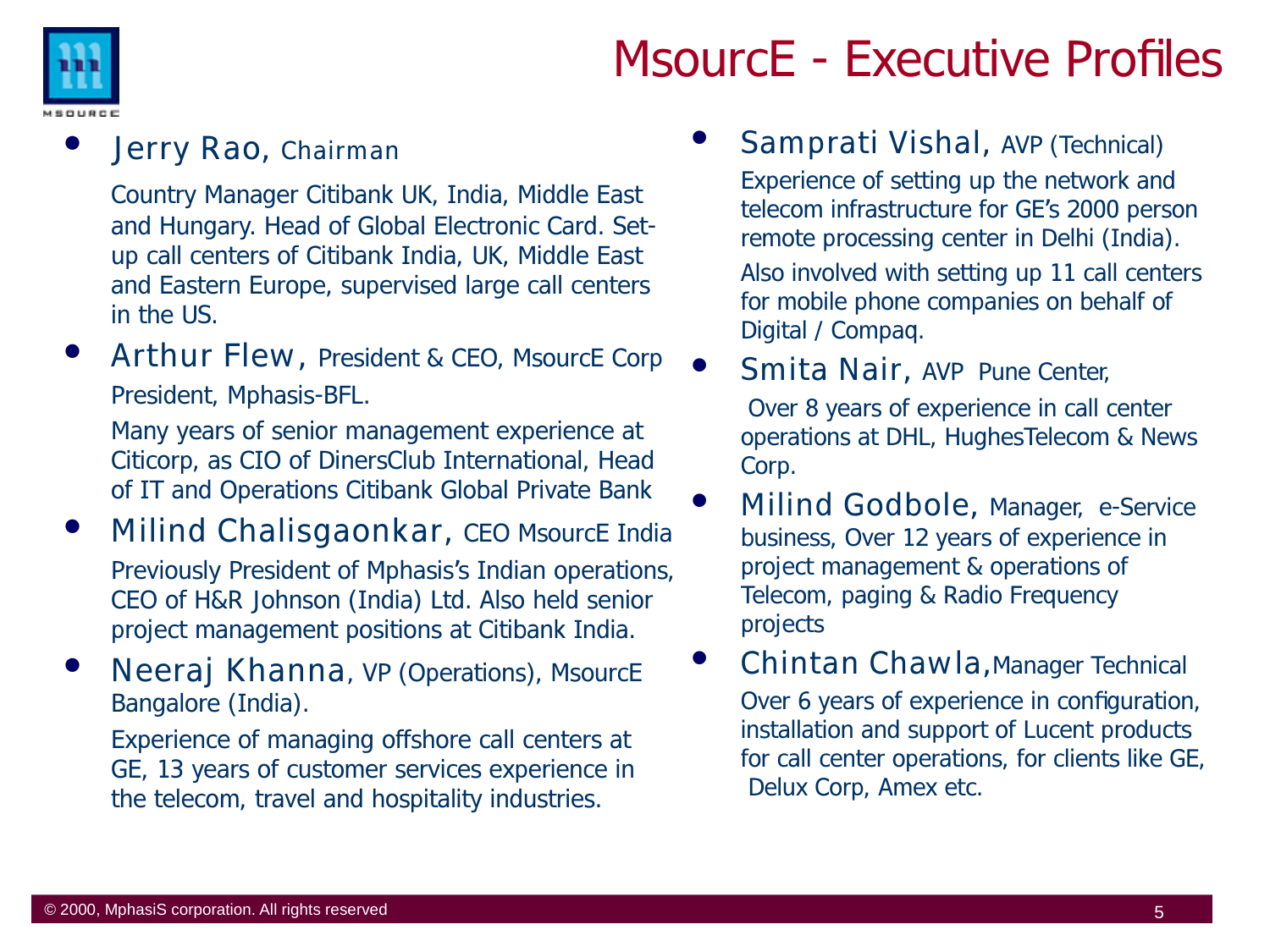

# MsourcE - Executive Profiles
Samprati Vishal, AVP (Technical)
	Experience of setting up the network and telecom infrastructure for GE’s 2000 person remote processing center in Delhi (India).
	Also involved with setting up 11 call centers for mobile phone companies on behalf of Digital / Compaq.
Smita Nair, AVP  Pune Center,
	 Over 8 years of experience in call center operations at DHL, HughesTelecom & News Corp.
Milind Godbole, Manager,  e-Service business, Over 12 years of experience in project management & operations of Telecom, paging & Radio Frequency projects
Chintan Chawla,Manager Technical
	Over 6 years of experience in configuration, installation and support of Lucent products for call center operations, for clients like GE,  Delux Corp, Amex etc.
Jerry Rao, Chairman
	Country Manager Citibank UK, India, Middle East and Hungary. Head of Global Electronic Card. Set-up call centers of Citibank India, UK, Middle East and Eastern Europe, supervised large call centers in the US.
Arthur Flew, President & CEO, MsourcE Corp
	President, Mphasis-BFL.
	Many years of senior management experience at Citicorp, as CIO of DinersClub International, Head of IT and Operations Citibank Global Private Bank
Milind Chalisgaonkar, CEO MsourcE India
	Previously President of Mphasis’s Indian operations, CEO of H&R Johnson (India) Ltd. Also held senior project management positions at Citibank India.
Neeraj Khanna, VP (Operations), MsourcE Bangalore (India).
	Experience of managing offshore call centers at GE, 13 years of customer services experience in the telecom, travel and hospitality industries.